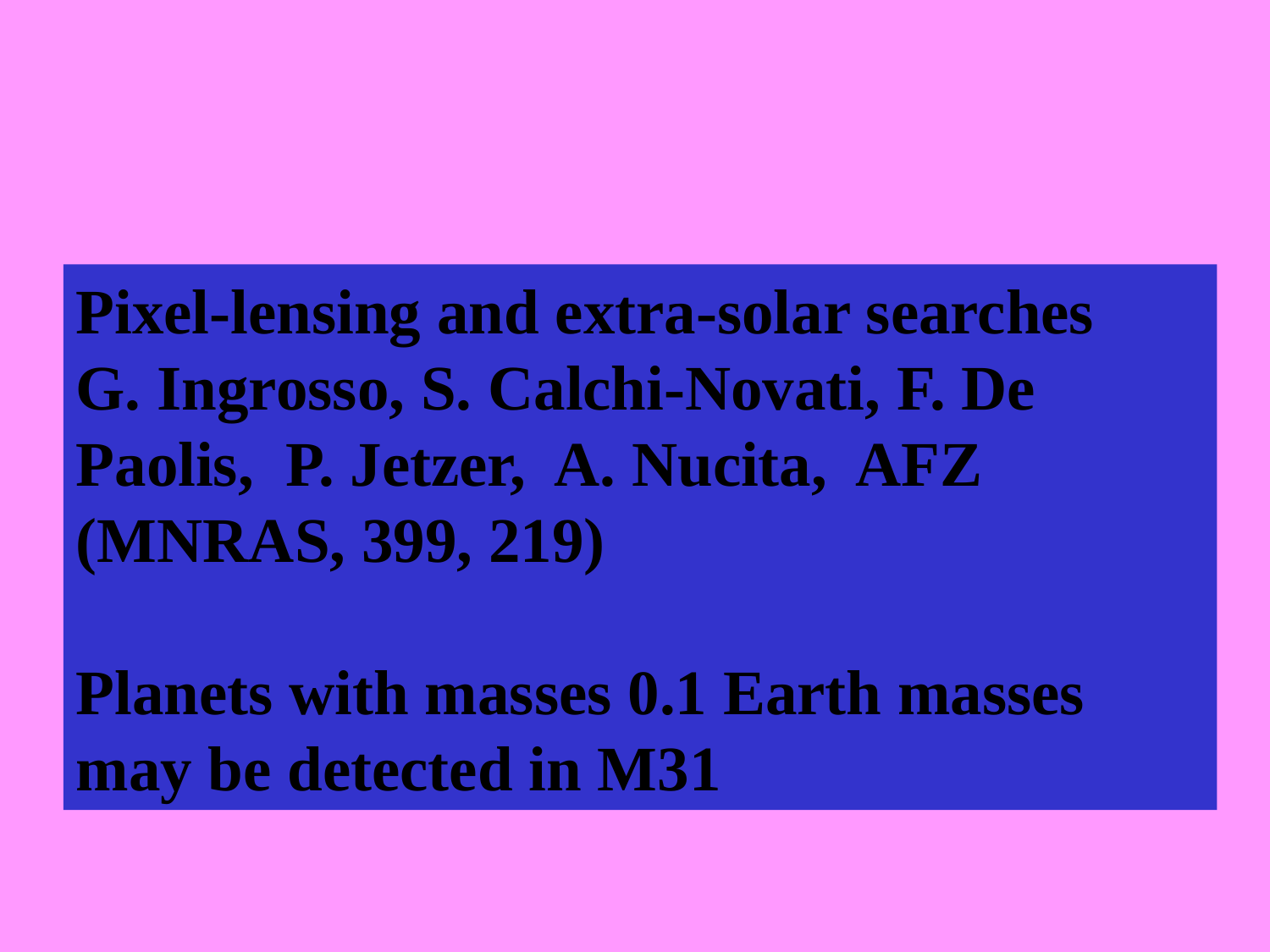

Pixel-lensing and extra-solar searches
G. Ingrosso, S. Calchi-Novati, F. De Paolis,  P. Jetzer,  A. Nucita,  AFZ (MNRAS, 399, 219)

Planets with masses 0.1 Earth masses may be detected in M31